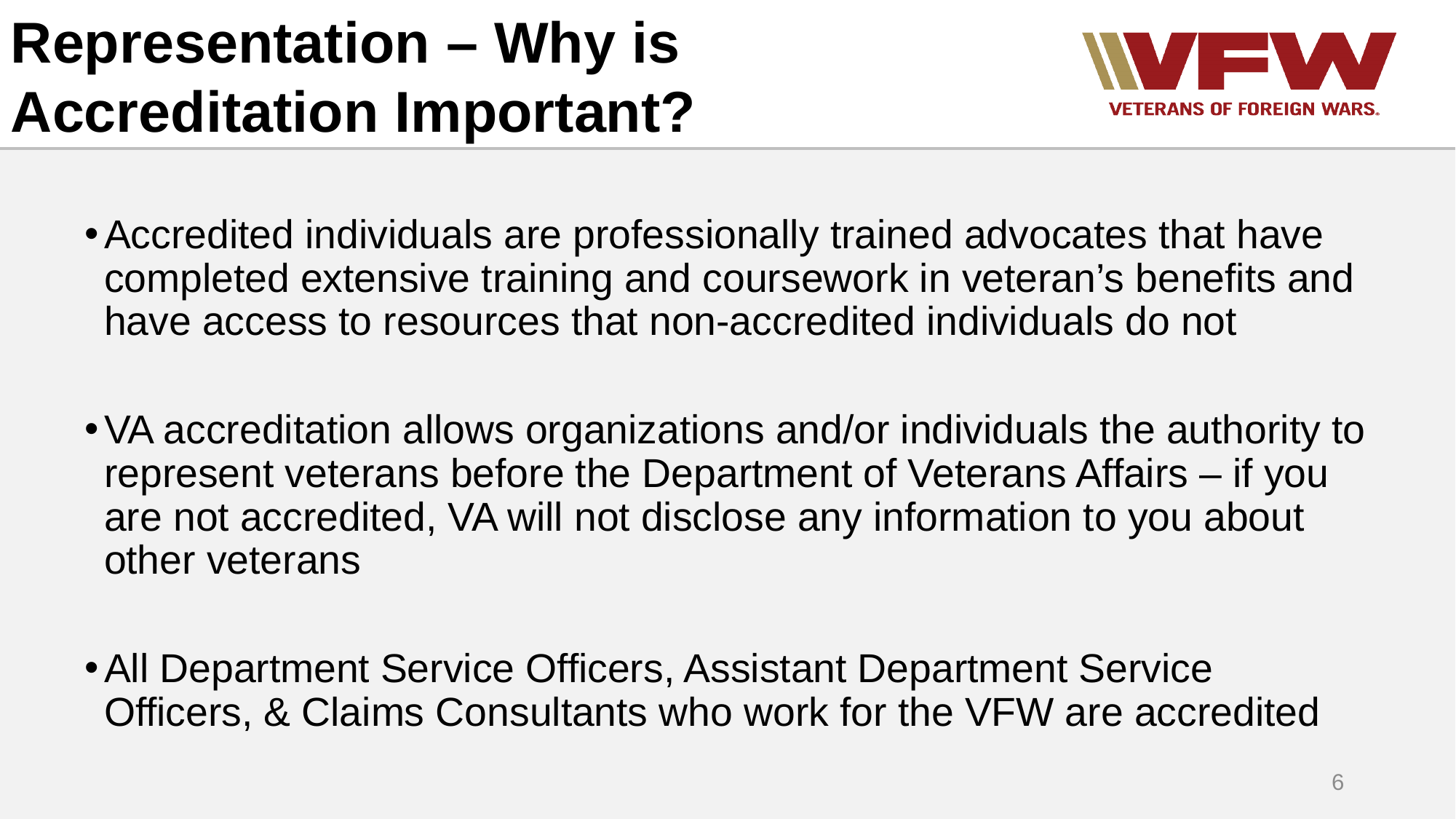

Representation – Why is Accreditation Important?

Accredited individuals are professionally trained advocates that have completed extensive training and coursework in veteran’s benefits and have access to resources that non-accredited individuals do not

VA accreditation allows organizations and/or individuals the authority to represent veterans before the Department of Veterans Affairs – if you are not accredited, VA will not disclose any information to you about other veterans

All Department Service Officers, Assistant Department Service Officers, & Claims Consultants who work for the VFW are accredited

6